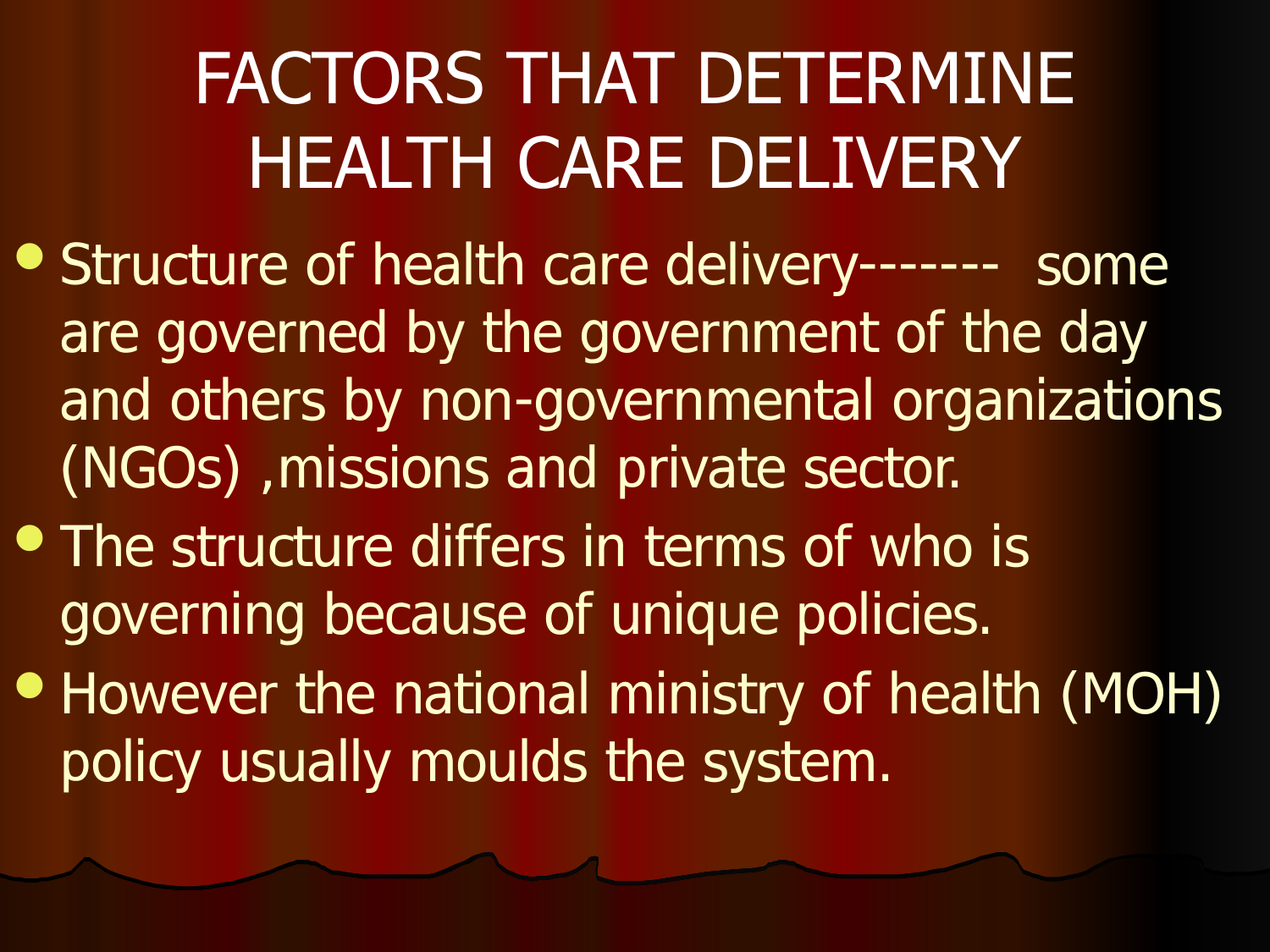

# FACTORS THAT DETERMINE HEALTH CARE DELIVERY
Structure of health care delivery-------  some are governed by the government of the day and others by non-governmental organizations (NGOs) ,missions and private sector.
The structure differs in terms of who is governing because of unique policies.
However the national ministry of health (MOH) policy usually moulds the system.